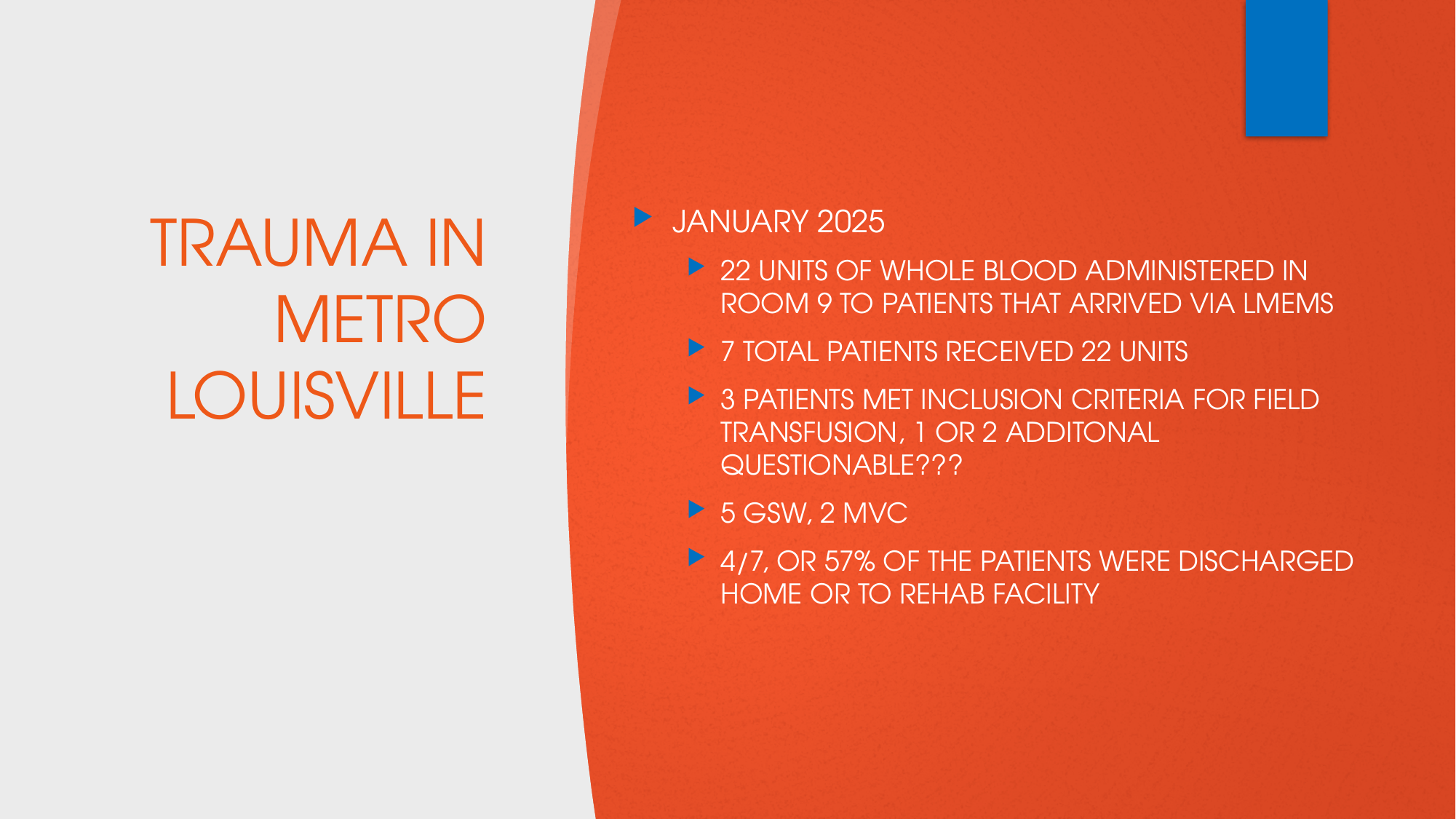

# TRAUMA IN METRO LOUISVILLE
JANUARY 2025
22 UNITS OF WHOLE BLOOD ADMINISTERED IN ROOM 9 TO PATIENTS THAT ARRIVED VIA LMEMS
7 TOTAL PATIENTS RECEIVED 22 UNITS
3 PATIENTS MET INCLUSION CRITERIA FOR FIELD TRANSFUSION, 1 OR 2 ADDITONAL QUESTIONABLE???
5 GSW, 2 MVC
4/7, OR 57% OF THE PATIENTS WERE DISCHARGED HOME OR TO REHAB FACILITY